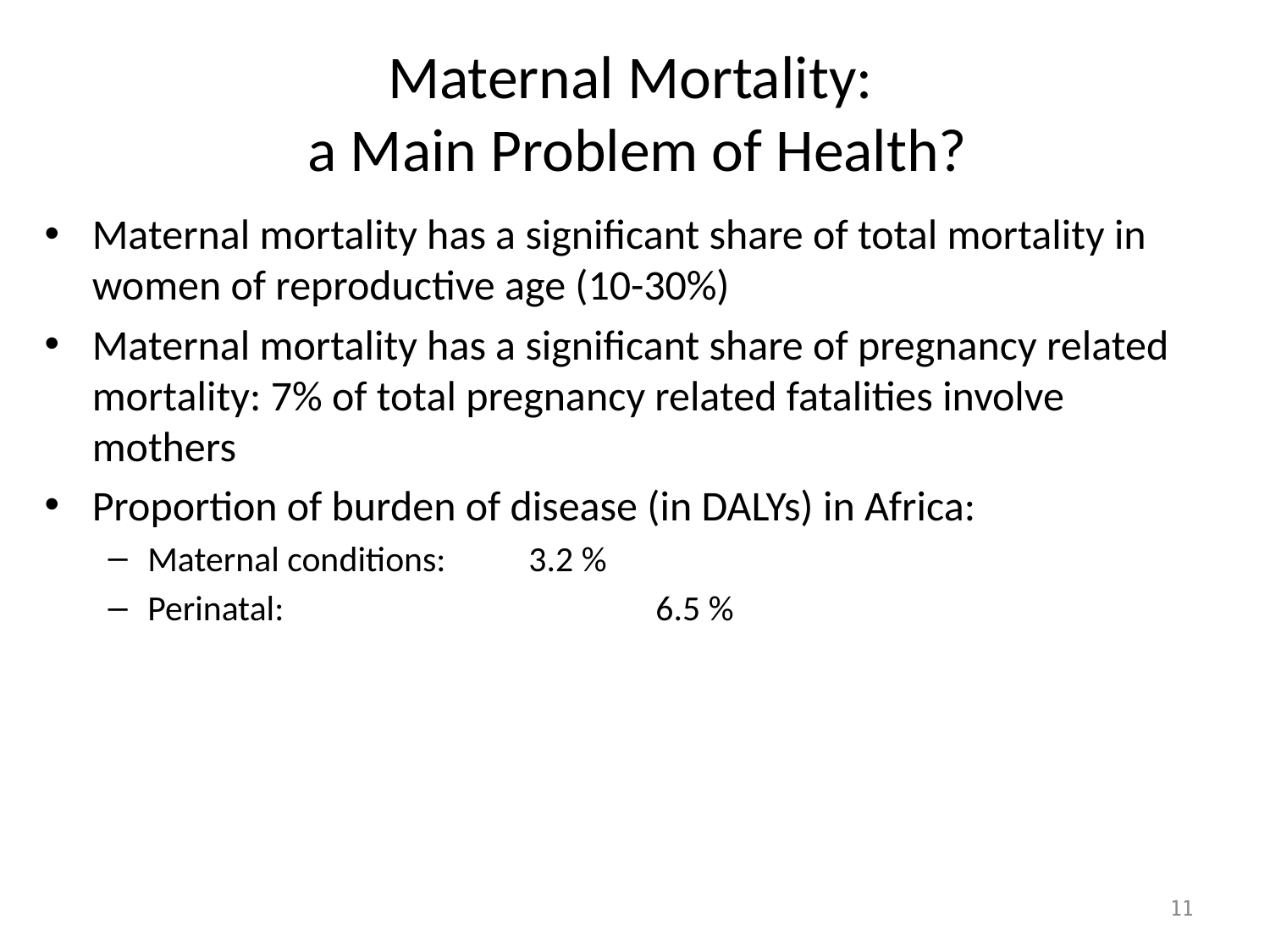

# Maternal Mortality: a Main Problem of Health?
Maternal mortality has a significant share of total mortality in women of reproductive age (10-30%)
Maternal mortality has a significant share of pregnancy related mortality: 7% of total pregnancy related fatalities involve mothers
Proportion of burden of disease (in DALYs) in Africa:
Maternal conditions: 	3.2 %
Perinatal:			6.5 %
11